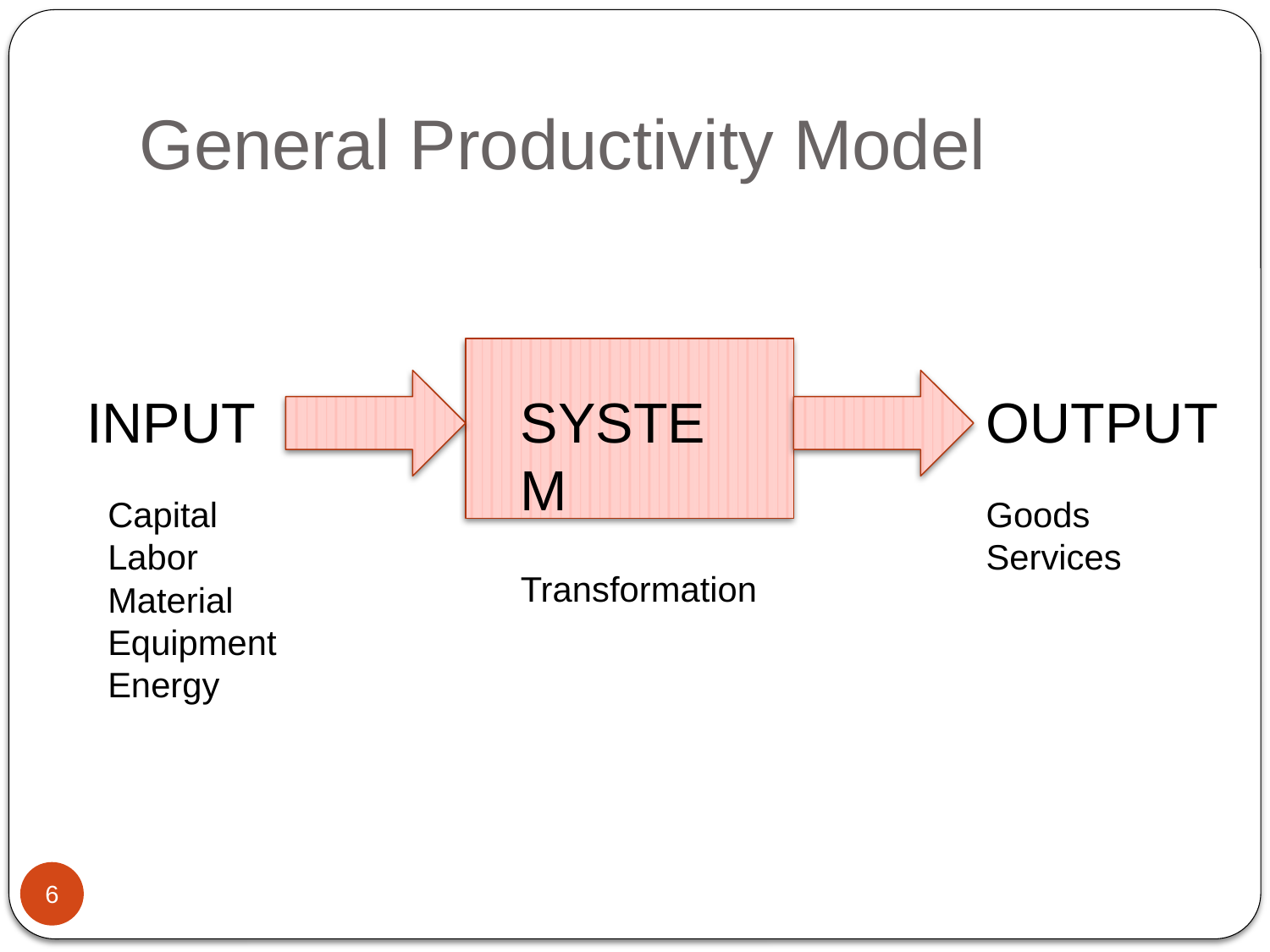

# General Productivity Model

INPUT
SYSTEM
OUTPUT
Capital
Labor
Material
Equipment
Energy

Goods
Services

Transformation

6